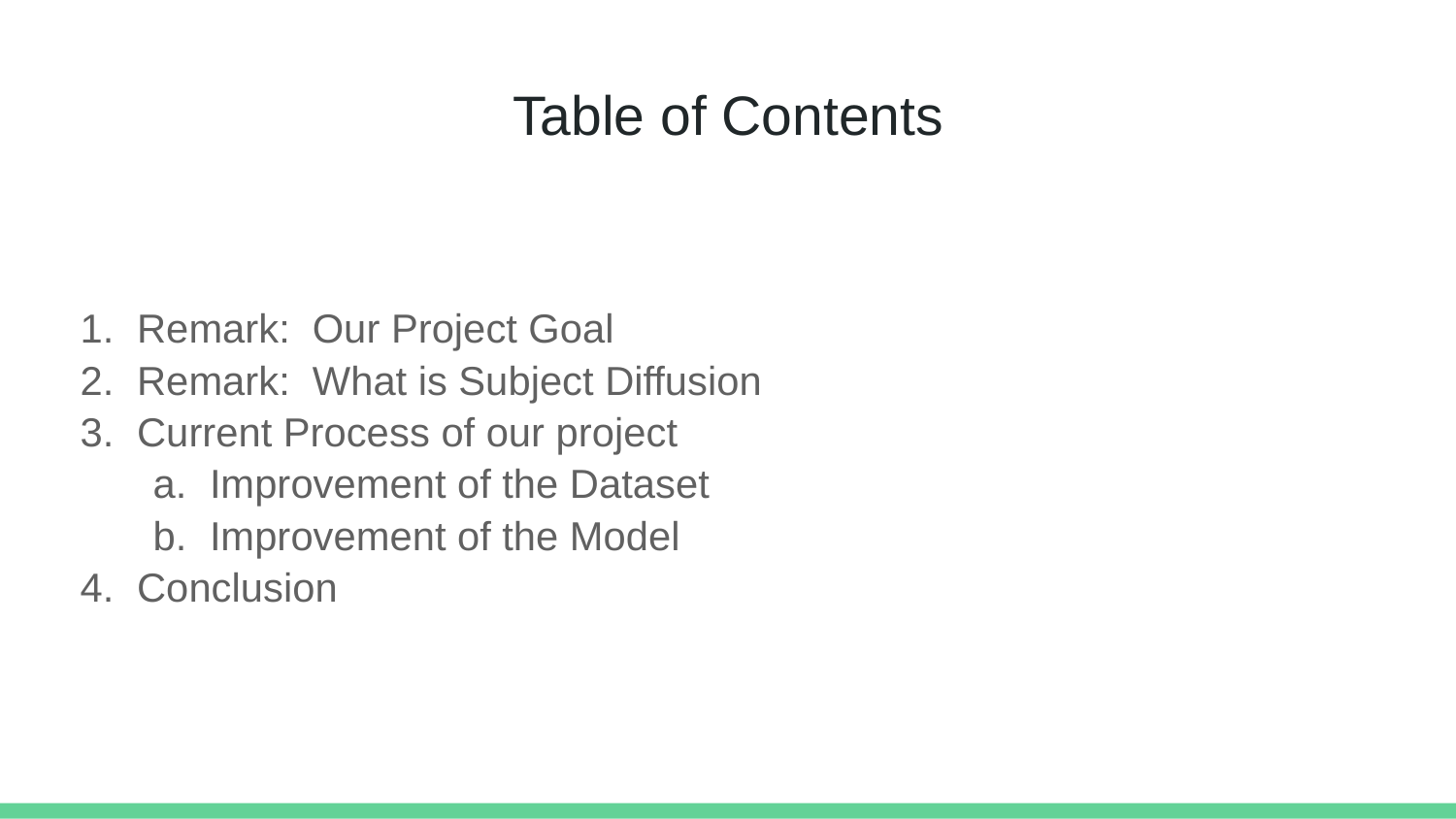

# Table of Contents
Remark:  Our Project Goal
Remark:  What is Subject Diffusion
Current Process of our project
Improvement of the Dataset
Improvement of the Model
Conclusion